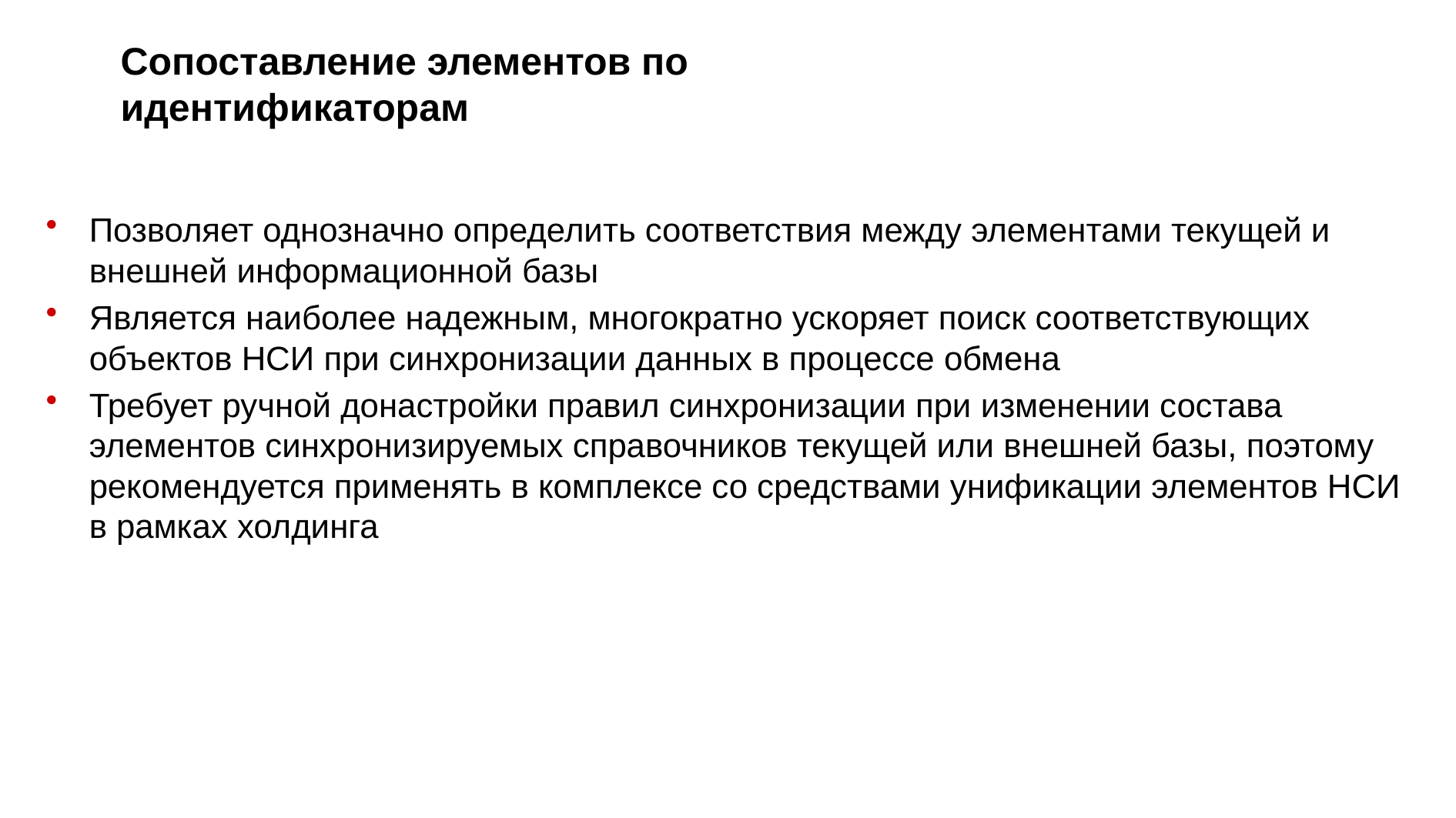

# Сопоставление элементов по идентификаторам
Позволяет однозначно определить соответствия между элементами текущей и внешней информационной базы
Является наиболее надежным, многократно ускоряет поиск соответствующих объектов НСИ при синхронизации данных в процессе обмена
Требует ручной донастройки правил синхронизации при изменении состава элементов синхронизируемых справочников текущей или внешней базы, поэтому рекомендуется применять в комплексе со средствами унификации элементов НСИ в рамках холдинга